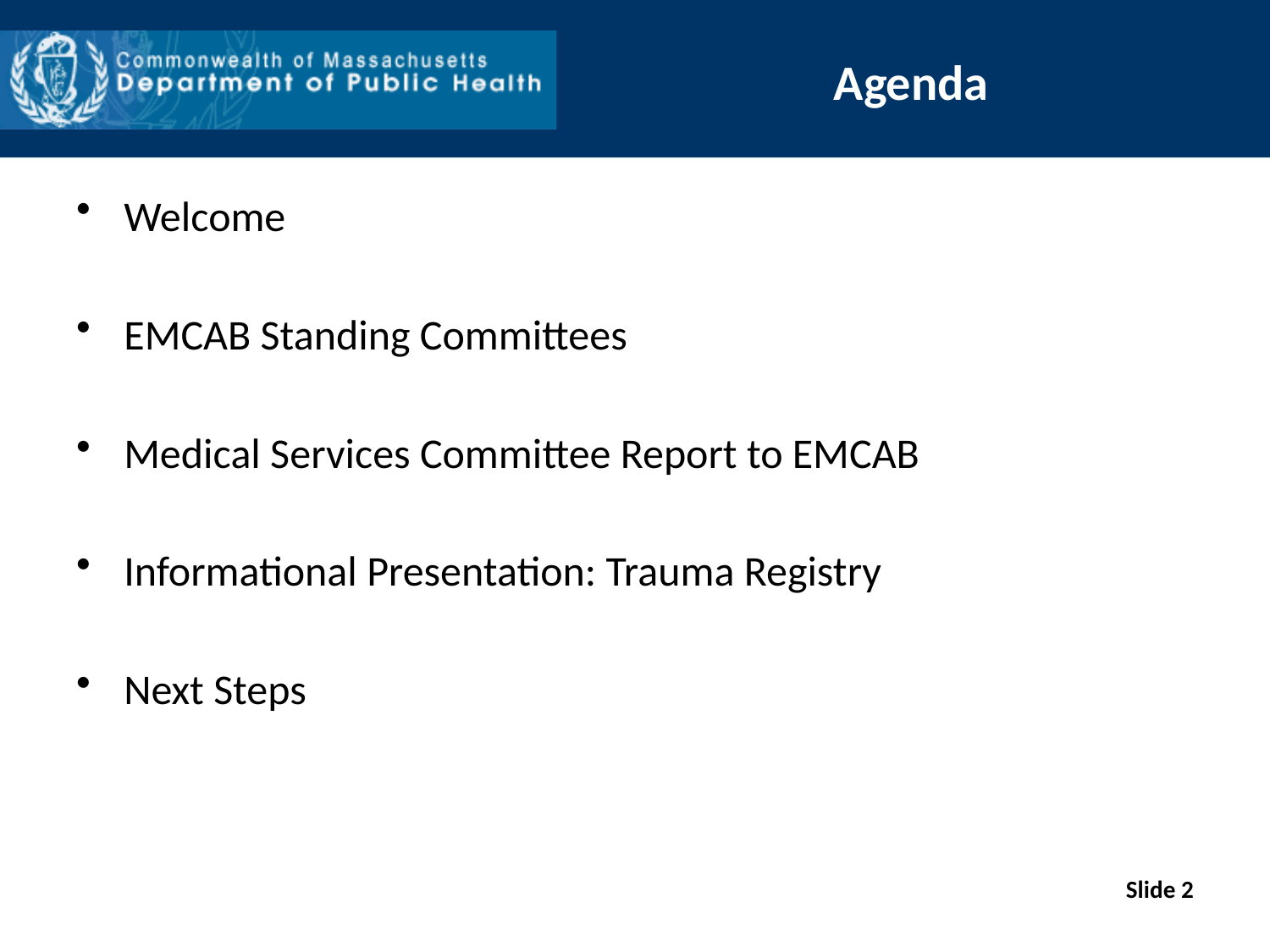

# Agenda
Welcome

EMCAB Standing Committees

Medical Services Committee Report to EMCAB

Informational Presentation: Trauma Registry

Next Steps

Slide 2